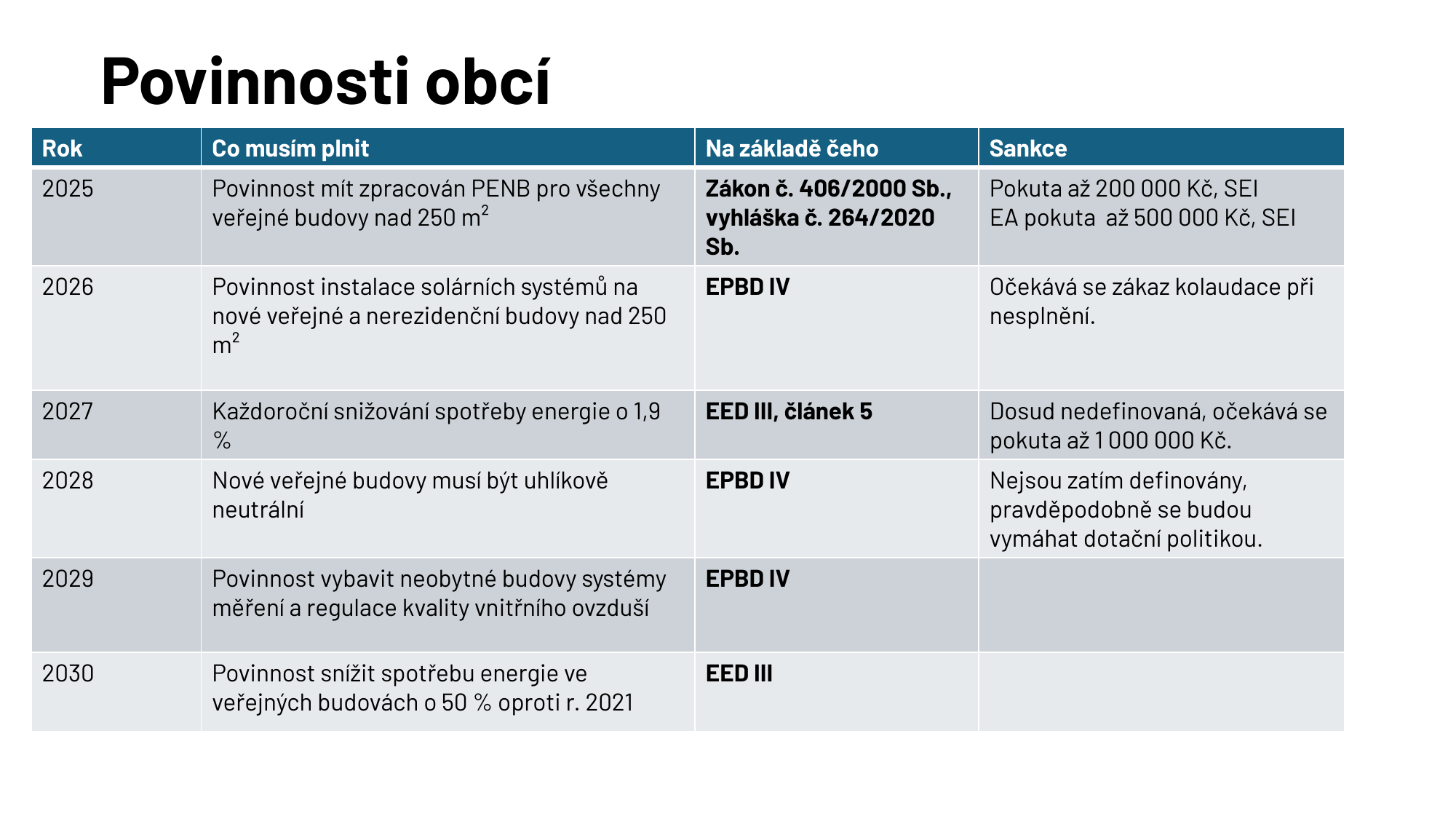

# Povinnosti obcí
| Rok | Co musím plnit | Na základě čeho | Sankce |
| --- | --- | --- | --- |
| 2025 | Povinnost mít zpracován PENB pro všechny veřejné budovy nad 250 m² | Zákon č. 406/2000 Sb., vyhláška č. 264/2020 Sb. | Pokuta až 200 000 Kč, SEI EA pokuta až 500 000 Kč, SEI |
| 2026 | Povinnost instalace solárních systémů na nové veřejné a nerezidenční budovy nad 250 m² | EPBD IV | Očekává se zákaz kolaudace při nesplnění. |
| 2027 | Každoroční snižování spotřeby energie o 1,9 % | EED III, článek 5 | Dosud nedefinovaná, očekává se pokuta až 1 000 000 Kč. |
| 2028 | Nové veřejné budovy musí být uhlíkově neutrální | EPBD IV | Nejsou zatím definovány, pravděpodobně se budou vymáhat dotační politikou. |
| 2029 | Povinnost vybavit neobytné budovy systémy měření a regulace kvality vnitřního ovzduší | EPBD IV |  |
| 2030 | Povinnost snížit spotřebu energie ve veřejných budovách o 50 % oproti r. 2021 | EED III |  |